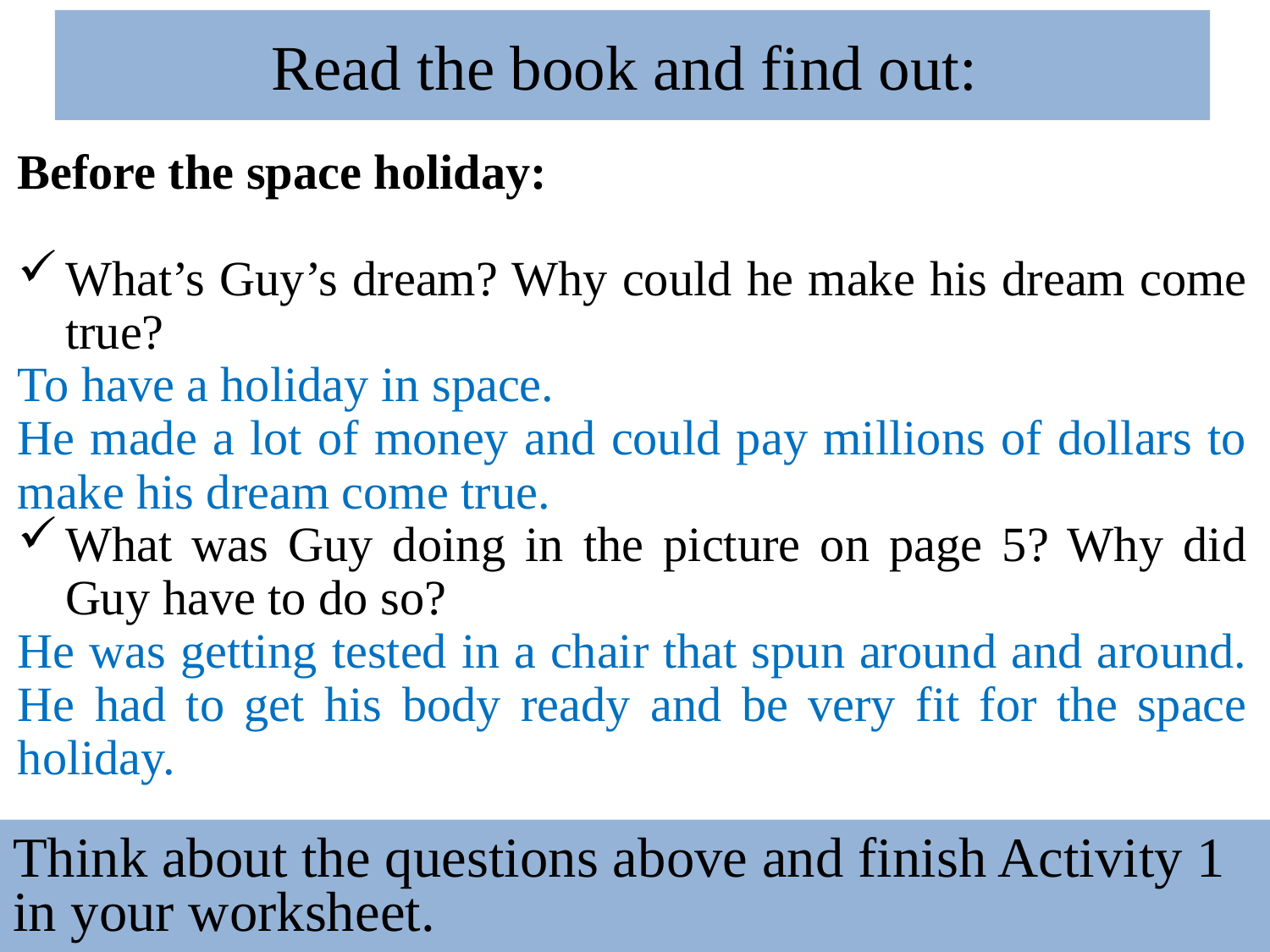

Read the book and find out:
Before the space holiday:

What’s Guy’s dream? Why could he make his dream come true?
To have a holiday in space.
He made a lot of money and could pay millions of dollars to make his dream come true.
What was Guy doing in the picture on page 5? Why did Guy have to do so?
He was getting tested in a chair that spun around and around. He had to get his body ready and be very fit for the space holiday.
Think about the questions above and finish Activity 1 in your worksheet.